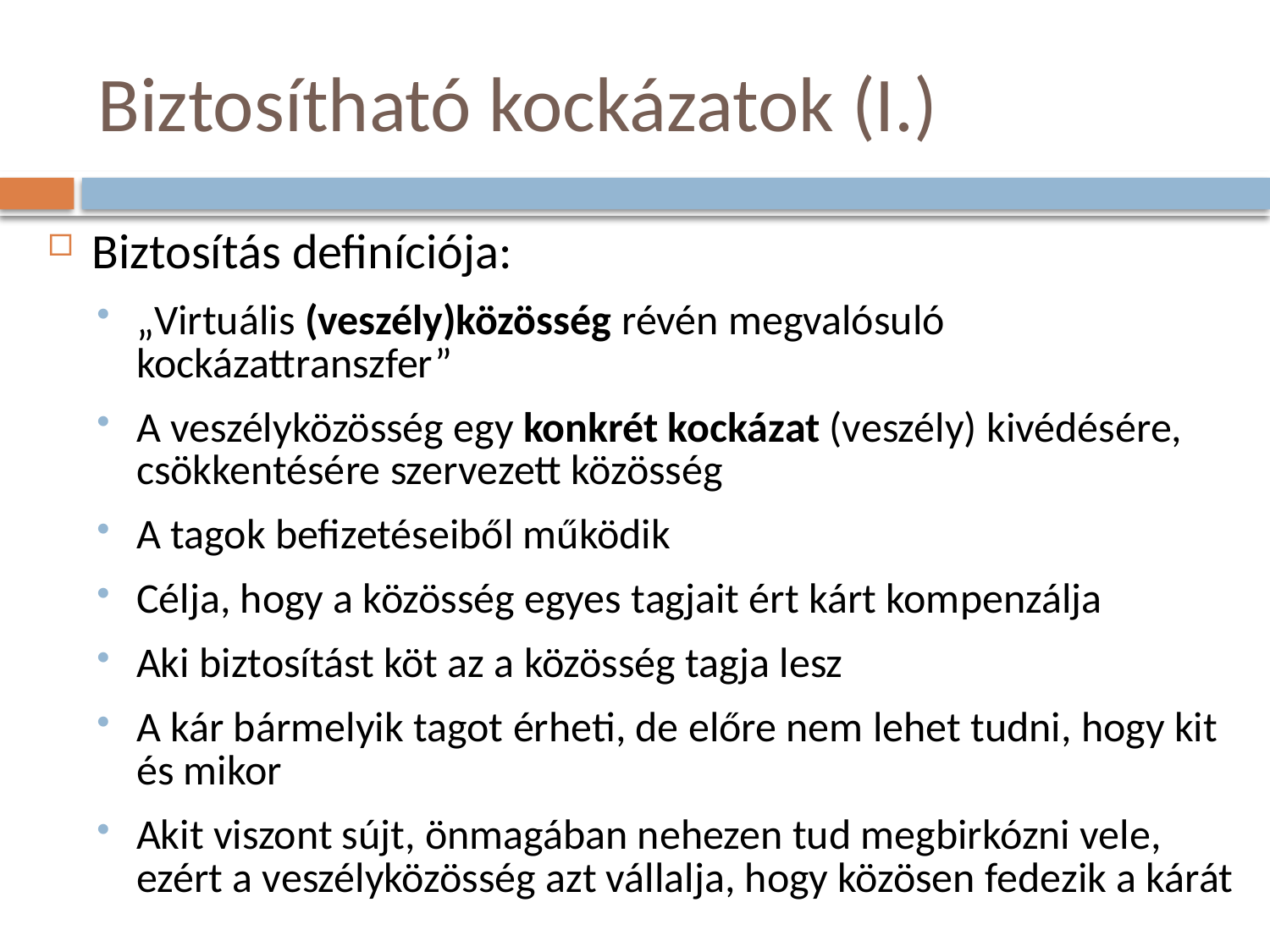

# Biztosítható kockázatok (I.)
Biztosítás definíciója:
„Virtuális (veszély)közösség révén megvalósuló kockázattranszfer”
A veszélyközösség egy konkrét kockázat (veszély) kivédésére, csökkentésére szervezett közösség
A tagok befizetéseiből működik
Célja, hogy a közösség egyes tagjait ért kárt kompenzálja
Aki biztosítást köt az a közösség tagja lesz
A kár bármelyik tagot érheti, de előre nem lehet tudni, hogy kit és mikor
Akit viszont sújt, önmagában nehezen tud megbirkózni vele, ezért a veszélyközösség azt vállalja, hogy közösen fedezik a kárát